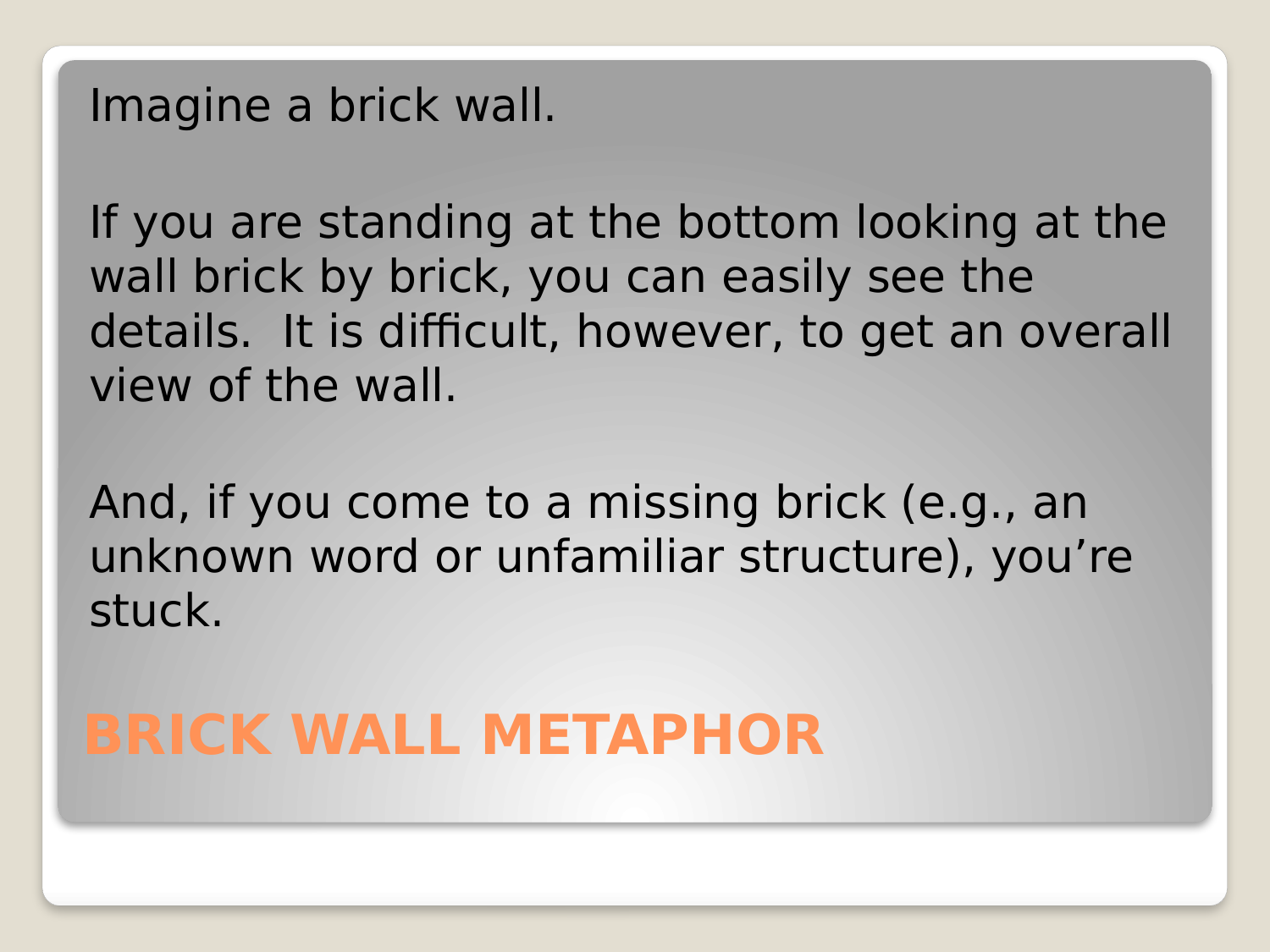

Imagine a brick wall.

If you are standing at the bottom looking at the wall brick by brick, you can easily see the details.  It is difficult, however, to get an overall view of the wall.

And, if you come to a missing brick (e.g., an unknown word or unfamiliar structure), you’re stuck.
# BRICK WALL METAPHOR